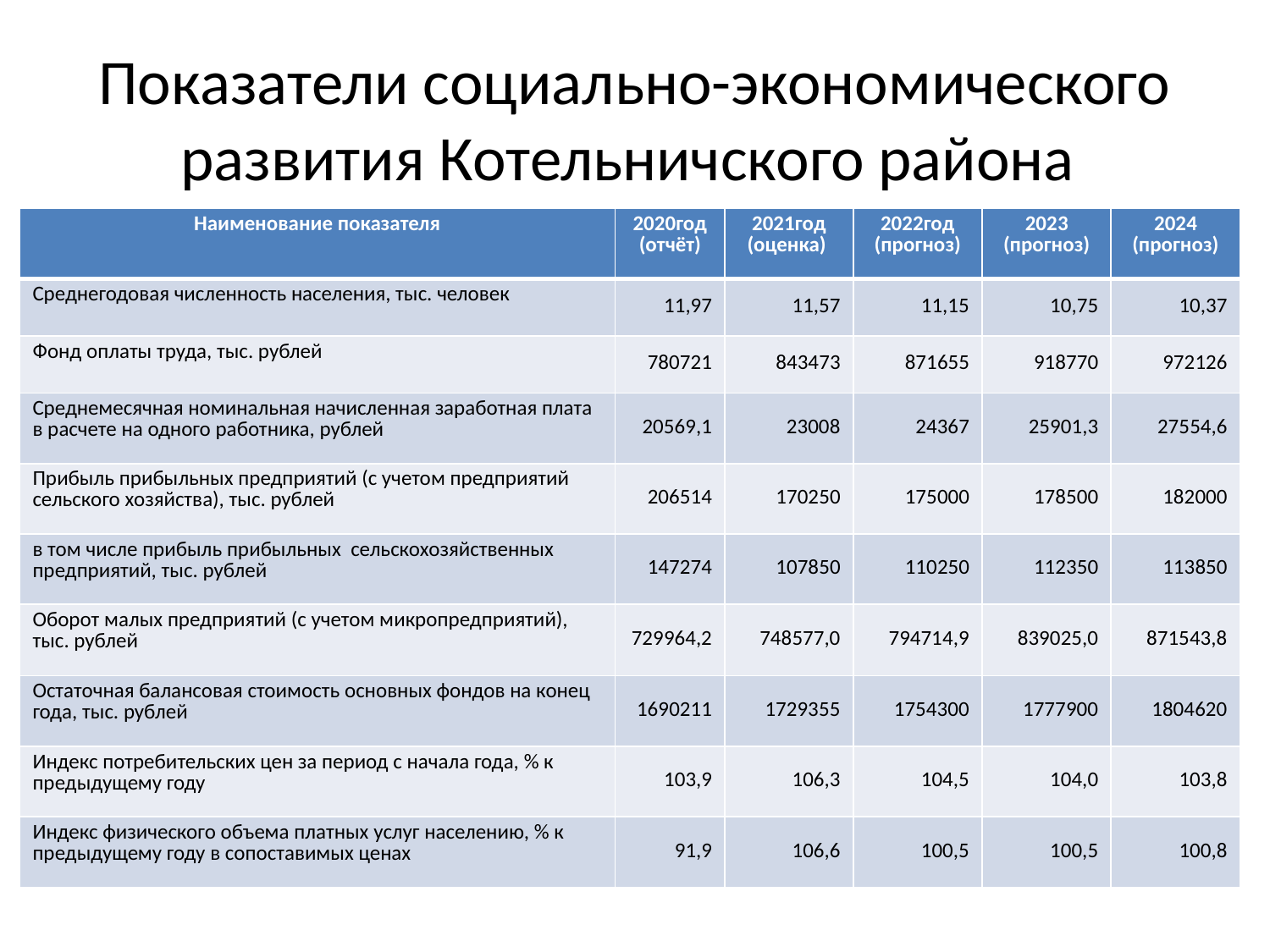

# Показатели социально-экономического развития Котельничского района
| Наименование показателя | 2020год (отчёт) | 2021год (оценка) | 2022год (прогноз) | 2023 (прогноз) | 2024 (прогноз) |
| --- | --- | --- | --- | --- | --- |
| Среднегодовая численность населения, тыс. человек | 11,97 | 11,57 | 11,15 | 10,75 | 10,37 |
| Фонд оплаты труда, тыс. рублей | 780721 | 843473 | 871655 | 918770 | 972126 |
| Среднемесячная номинальная начисленная заработная плата в расчете на одного работника, рублей | 20569,1 | 23008 | 24367 | 25901,3 | 27554,6 |
| Прибыль прибыльных предприятий (с учетом предприятий сельского хозяйства), тыс. рублей | 206514 | 170250 | 175000 | 178500 | 182000 |
| в том числе прибыль прибыльных сельскохозяйственных предприятий, тыс. рублей | 147274 | 107850 | 110250 | 112350 | 113850 |
| Оборот малых предприятий (с учетом микропредприятий), тыс. рублей | 729964,2 | 748577,0 | 794714,9 | 839025,0 | 871543,8 |
| Остаточная балансовая стоимость основных фондов на конец года, тыс. рублей | 1690211 | 1729355 | 1754300 | 1777900 | 1804620 |
| Индекс потребительских цен за период с начала года, % к предыдущему году | 103,9 | 106,3 | 104,5 | 104,0 | 103,8 |
| Индекс физического объема платных услуг населению, % к предыдущему году в сопоставимых ценах | 91,9 | 106,6 | 100,5 | 100,5 | 100,8 |